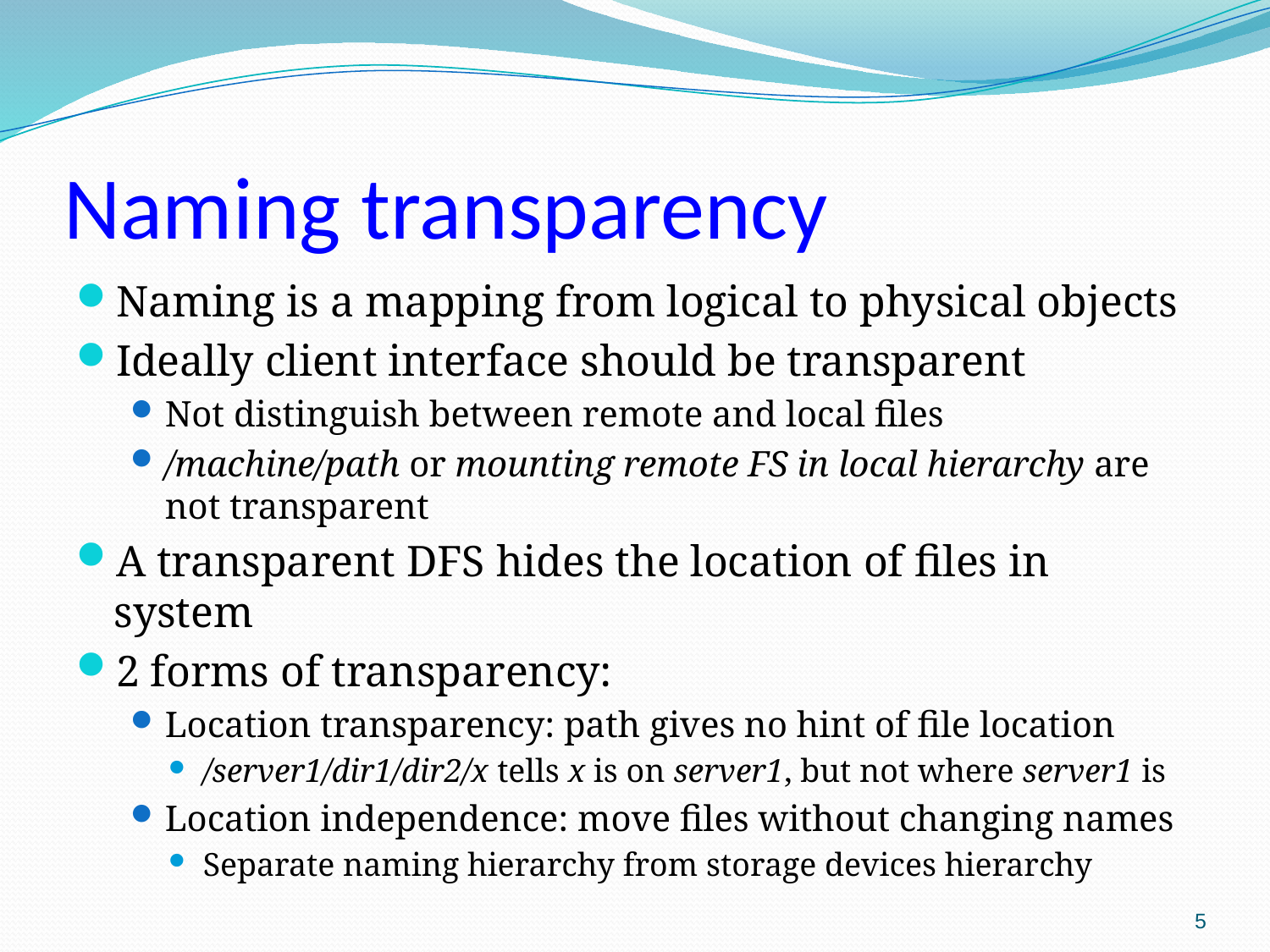

# Naming transparency
Naming is a mapping from logical to physical objects
Ideally client interface should be transparent
Not distinguish between remote and local files
/machine/path or mounting remote FS in local hierarchy are not transparent
A transparent DFS hides the location of files in system
2 forms of transparency:
Location transparency: path gives no hint of file location
/server1/dir1/dir2/x tells x is on server1, but not where server1 is
Location independence: move files without changing names
Separate naming hierarchy from storage devices hierarchy
5